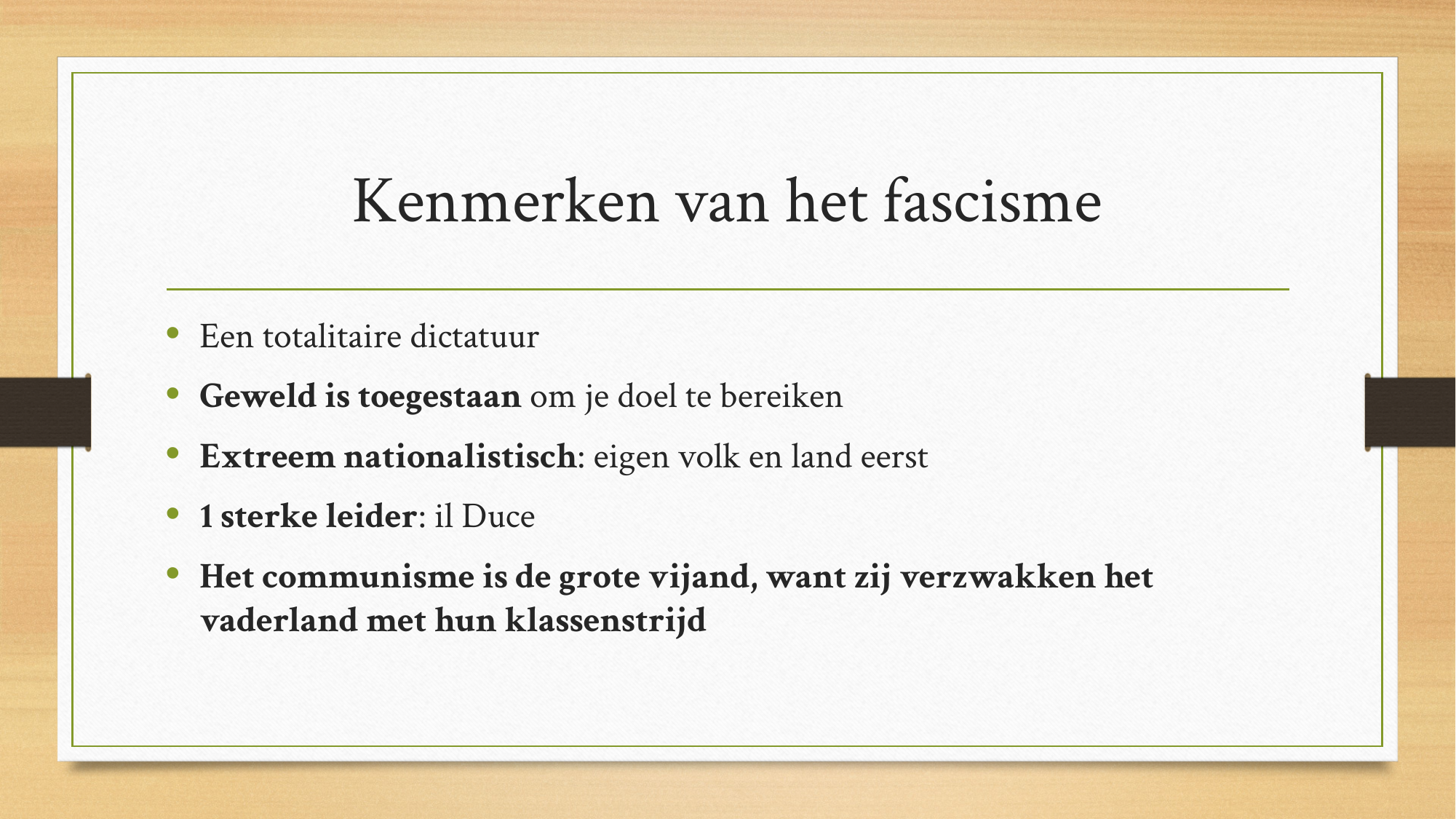

# Kenmerken van het fascisme
Een totalitaire dictatuur
Geweld is toegestaan om je doel te bereiken
Extreem nationalistisch: eigen volk en land eerst
1 sterke leider: il Duce
Het communisme is de grote vijand, want zij verzwakken het vaderland met hun klassenstrijd